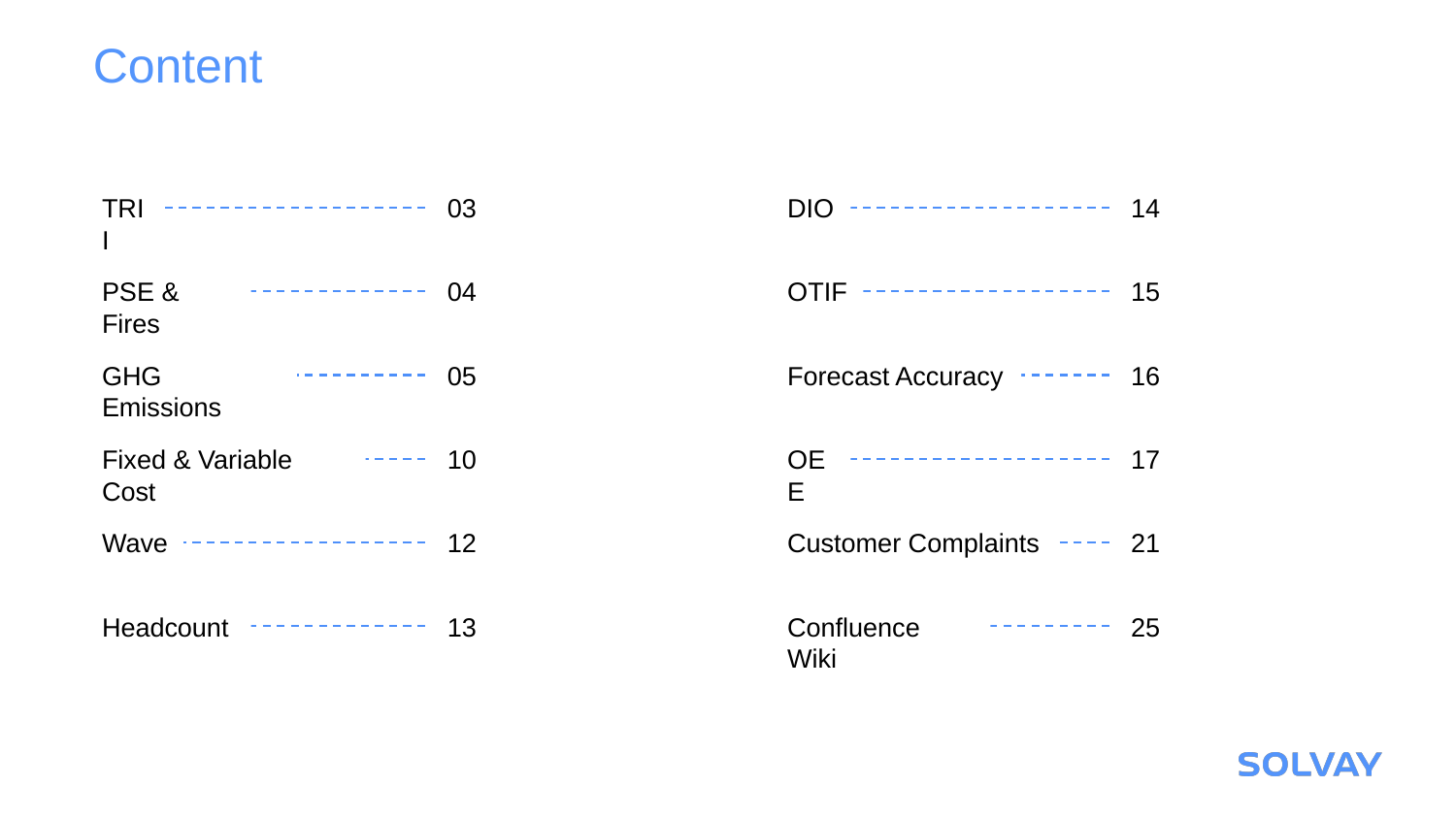

# Content
03
DIO
14
TRII
04
15
OTIF
PSE & Fires
05
16
Forecast Accuracy
GHG Emissions
10
17
OEE
Fixed & Variable Cost
12
21
Wave
Customer Complaints
13
25
Headcount
Confluence Wiki